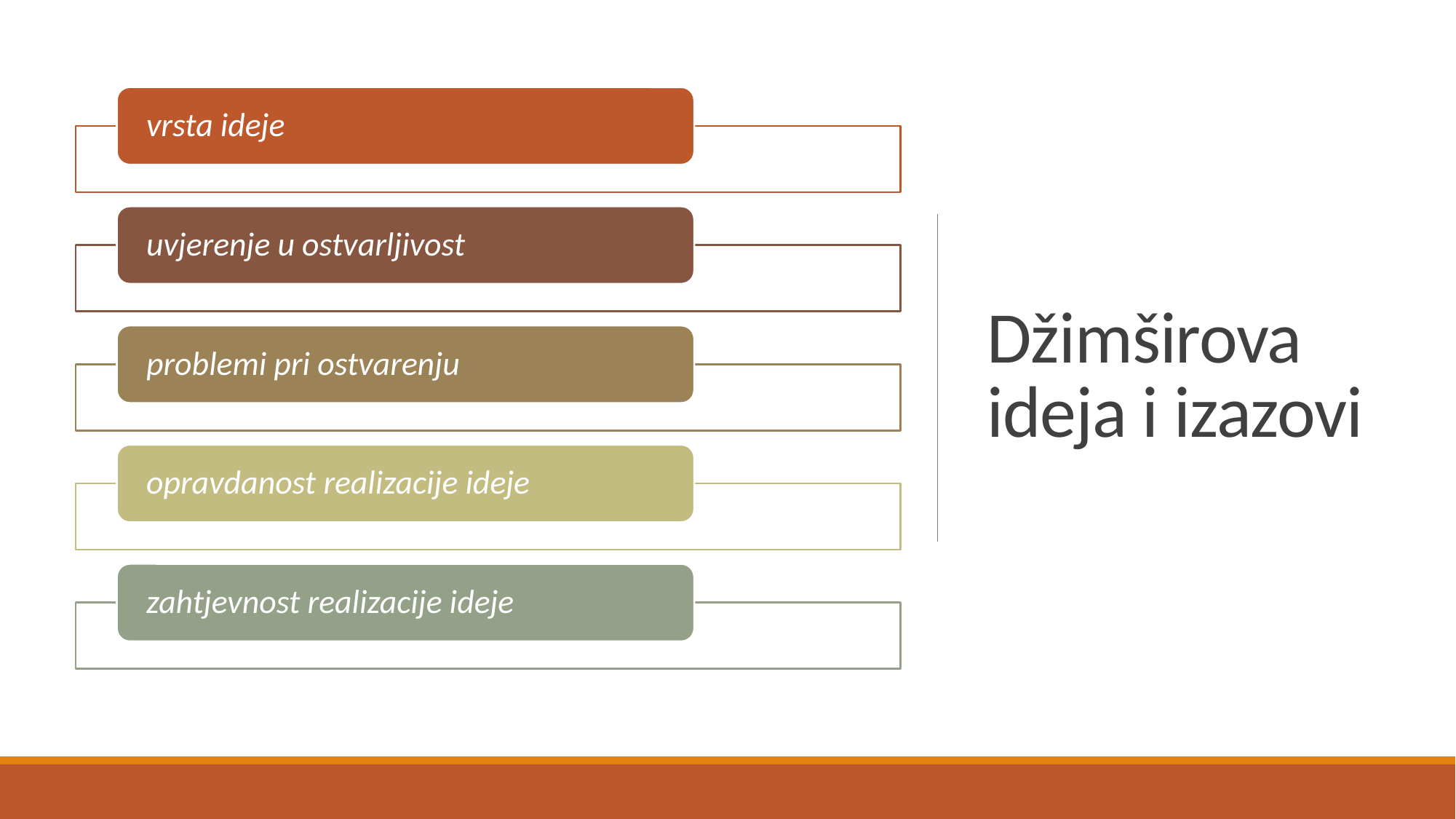

# Džimširova ideja i izazovi
vrsta ideje
uvjerenje u ostvarljivost
problemi pri ostvarenju
opravdanost realizacije ideje
zahtjevnost realizacije ideje